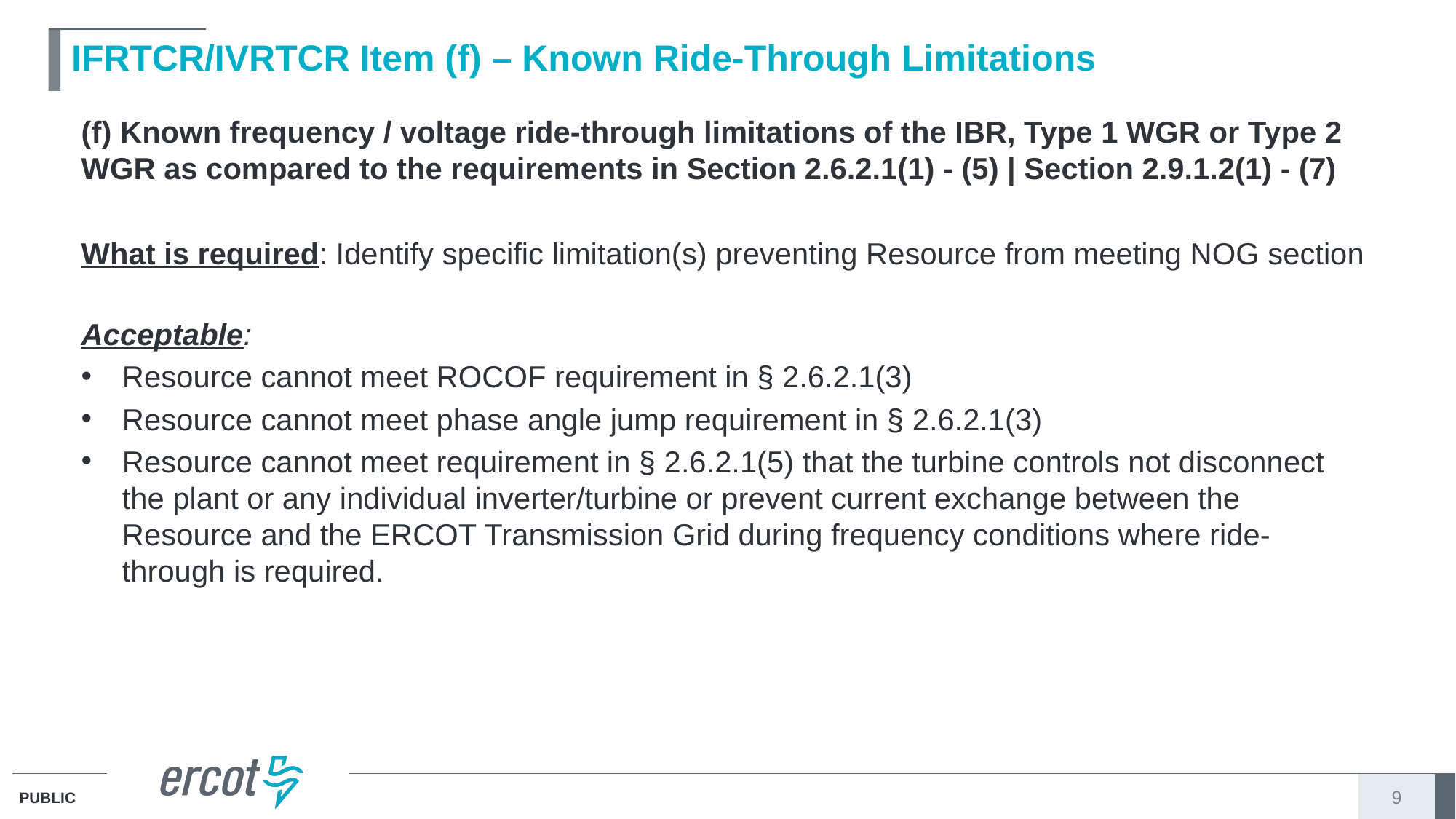

# IFRTCR/IVRTCR Item (f) – Known Ride-Through Limitations
(f) Known frequency / voltage ride-through limitations of the IBR, Type 1 WGR or Type 2 WGR as compared to the requirements in Section 2.6.2.1(1) - (5) | Section 2.9.1.2(1) - (7)

What is required: Identify specific limitation(s) preventing Resource from meeting NOG section

Acceptable:
Resource cannot meet ROCOF requirement in § 2.6.2.1(3)
Resource cannot meet phase angle jump requirement in § 2.6.2.1(3)
Resource cannot meet requirement in § 2.6.2.1(5) that the turbine controls not disconnect the plant or any individual inverter/turbine or prevent current exchange between the Resource and the ERCOT Transmission Grid during frequency conditions where ride-through is required.

9